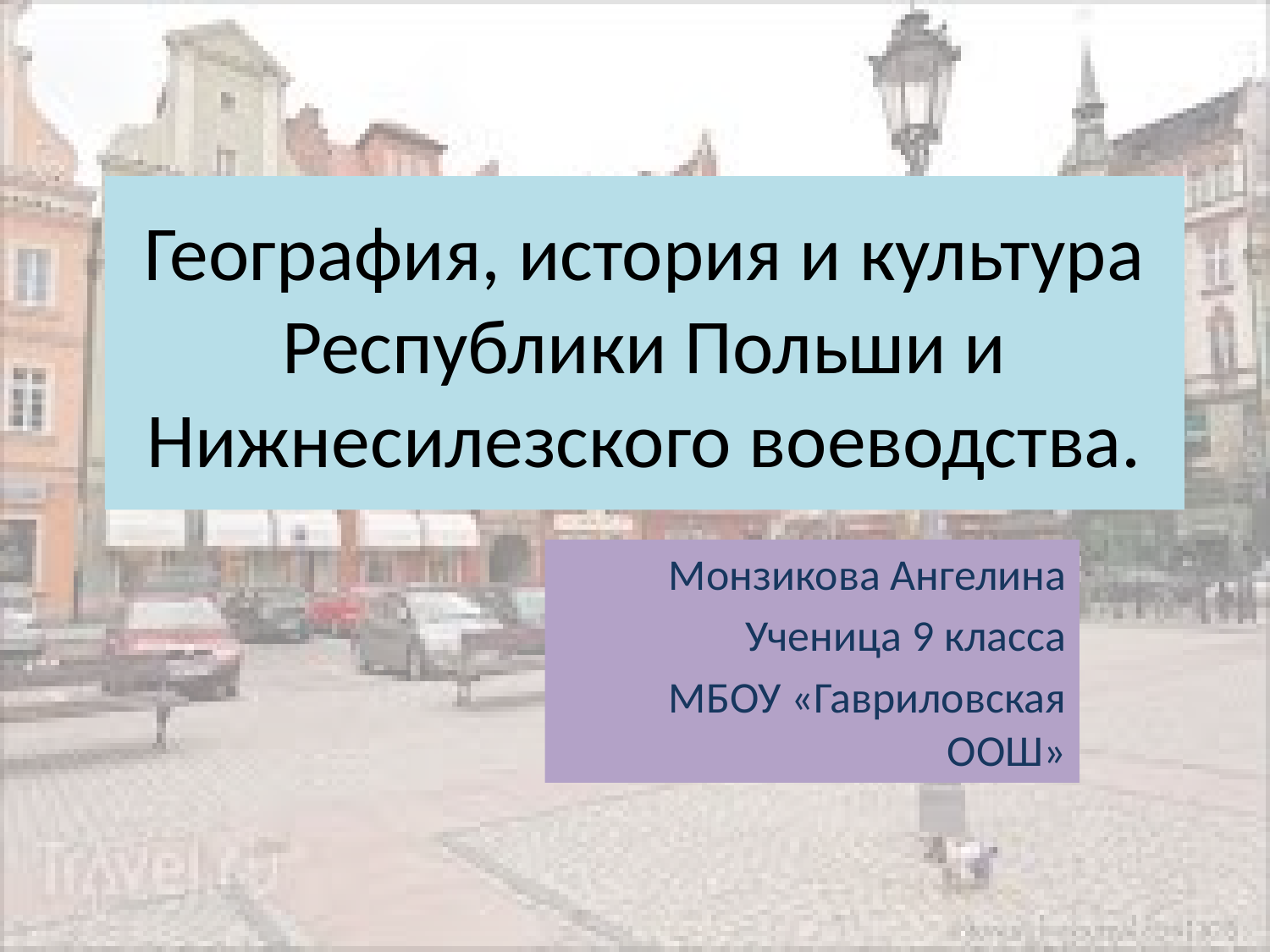

# География, история и культура Республики Польши и Нижнесилезского воеводства.
Монзикова Ангелина
Ученица 9 класса
МБОУ «Гавриловская ООШ»